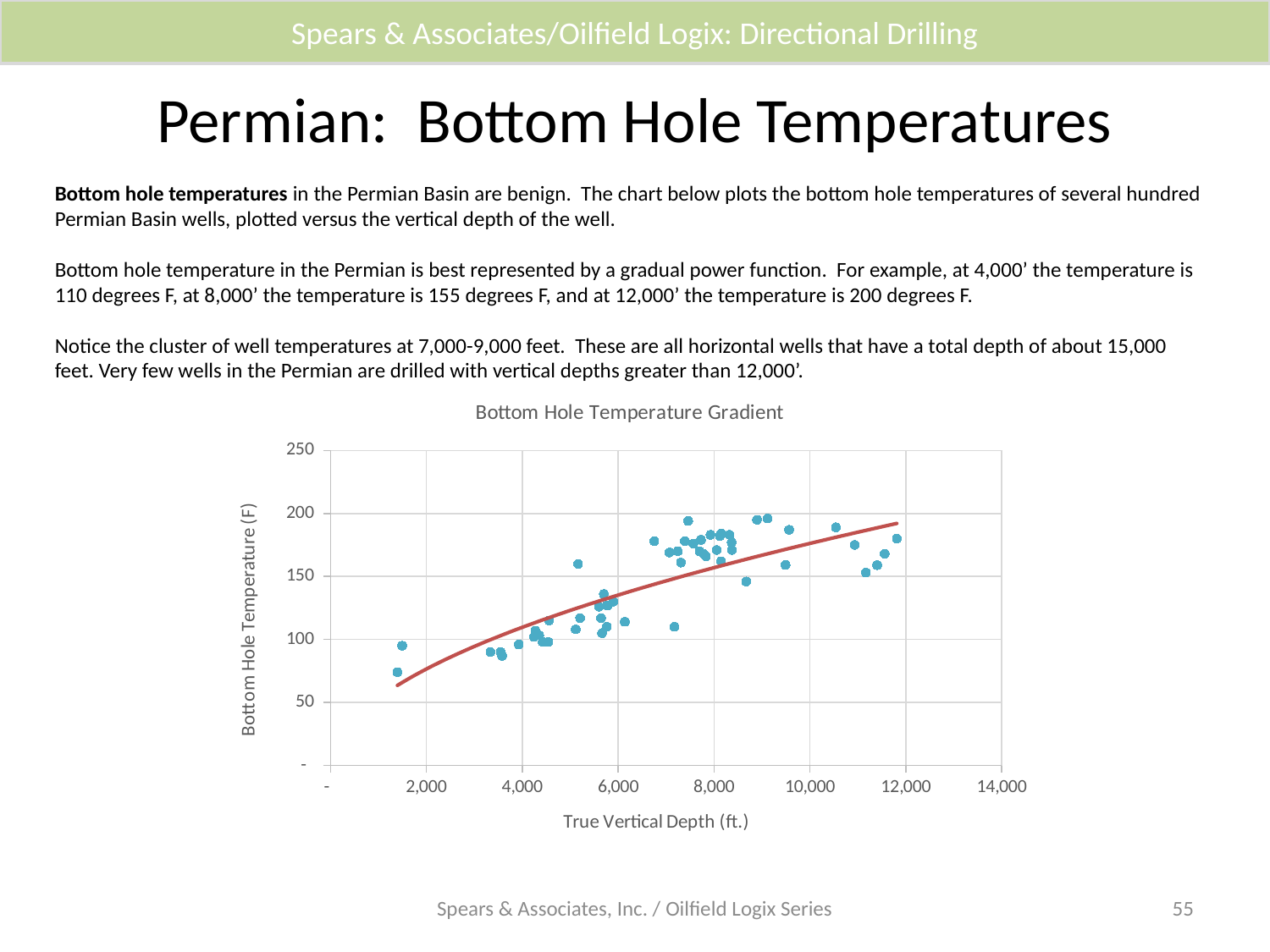

Spears & Associates/Oilfield Logix: Directional Drilling
# Permian:  Bottom Hole Temperatures
Bottom hole temperatures in the Permian Basin are benign.  The chart below plots the bottom hole temperatures of several hundred Permian Basin wells, plotted versus the vertical depth of the well.

Bottom hole temperature in the Permian is best represented by a gradual power function.  For example, at 4,000’ the temperature is 110 degrees F, at 8,000’ the temperature is 155 degrees F, and at 12,000’ the temperature is 200 degrees F.

Notice the cluster of well temperatures at 7,000-9,000 feet.  These are all horizontal wells that have a total depth of about 15,000 feet. Very few wells in the Permian are drilled with vertical depths greater than 12,000’.

### Chart: Bottom Hole Temperature Gradient

| Category | Y-Values |
|---|---|
Spears & Associates, Inc. / Oilfield Logix Series
55